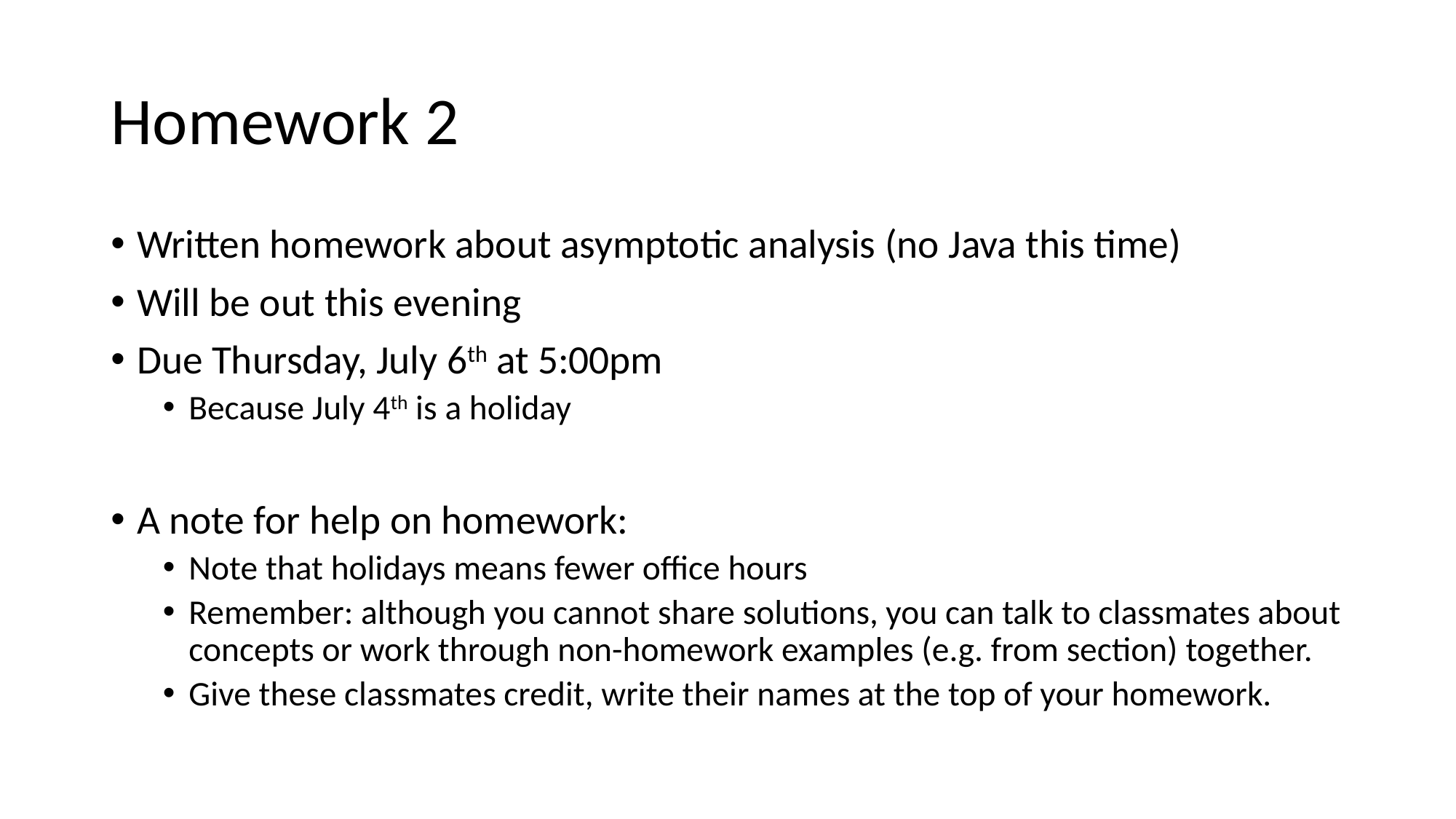

# Homework 2
Written homework about asymptotic analysis (no Java this time)
Will be out this evening
Due Thursday, July 6th at 5:00pm
Because July 4th is a holiday

A note for help on homework:
Note that holidays means fewer office hours
Remember: although you cannot share solutions, you can talk to classmates about concepts or work through non-homework examples (e.g. from section) together.
Give these classmates credit, write their names at the top of your homework.